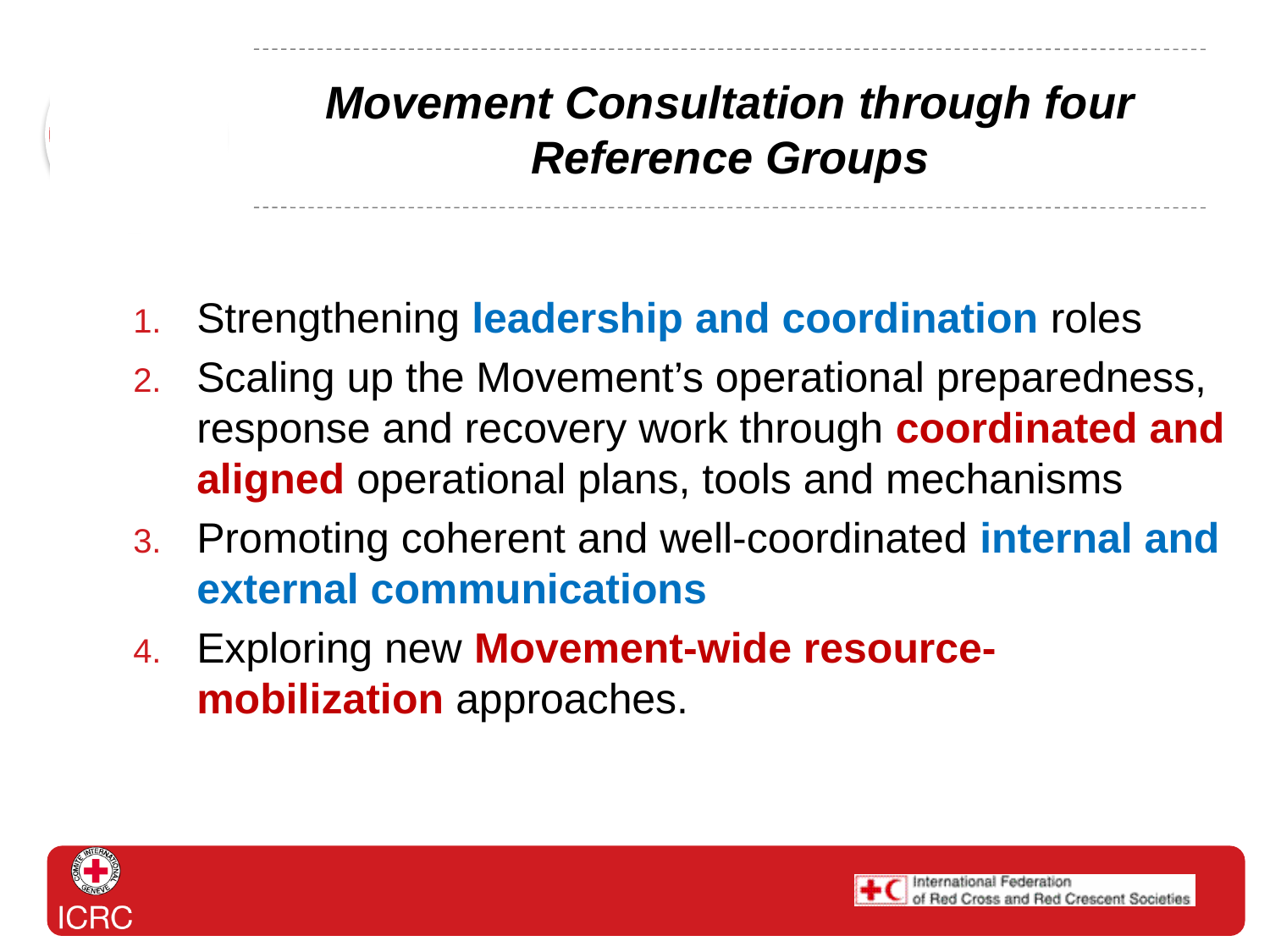

# Movement Consultation through four Reference Groups
Strengthening leadership and coordination roles
Scaling up the Movement’s operational preparedness, response and recovery work through coordinated and aligned operational plans, tools and mechanisms
Promoting coherent and well-coordinated internal and external communications
Exploring new Movement-wide resource-mobilization approaches.